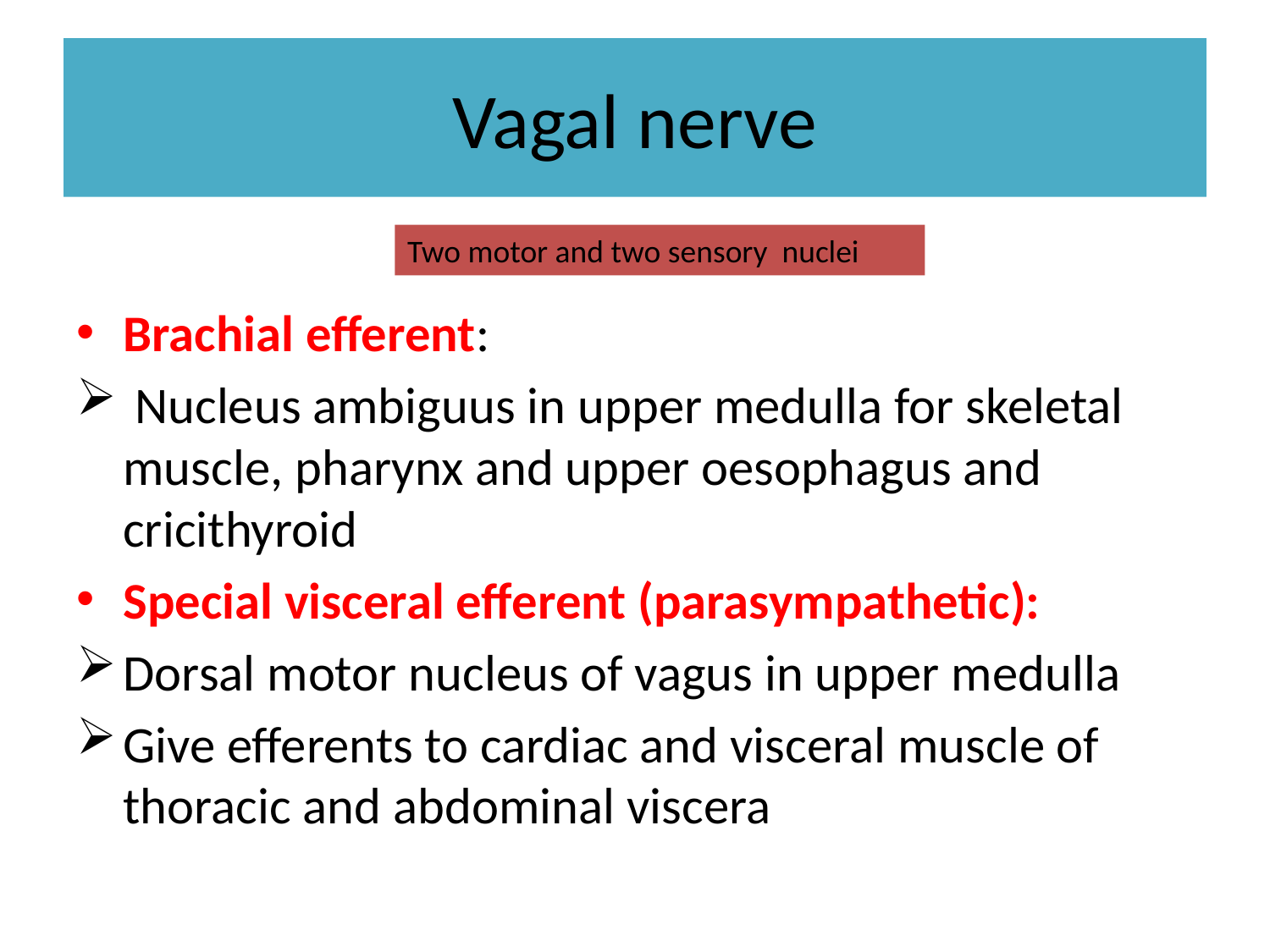

# Vagal nerve

Brachial efferent:
 Nucleus ambiguus in upper medulla for skeletal muscle, pharynx and upper oesophagus and cricithyroid
Special visceral efferent (parasympathetic):
Dorsal motor nucleus of vagus in upper medulla
Give efferents to cardiac and visceral muscle of thoracic and abdominal viscera

Two motor and two sensory  nuclei